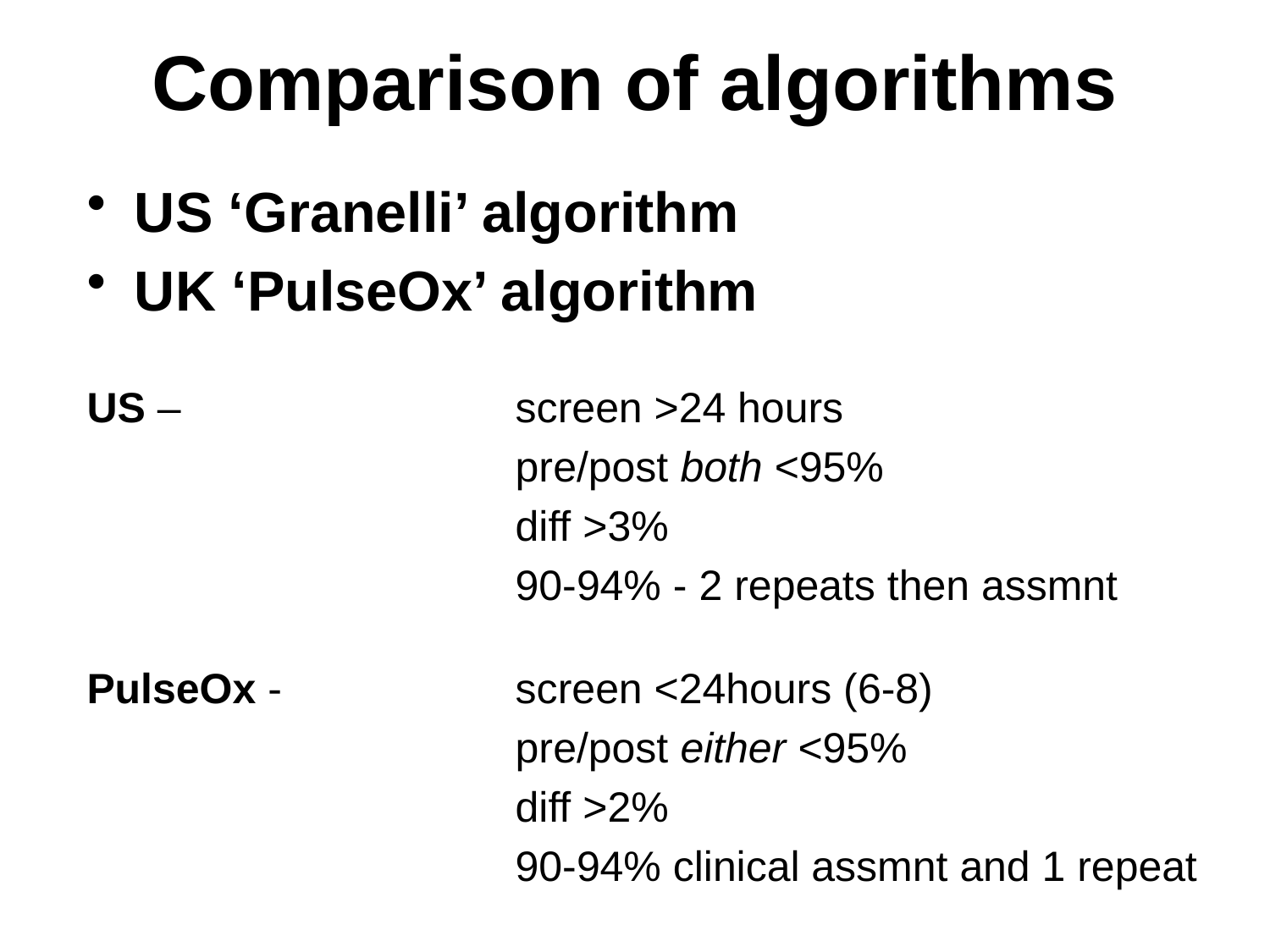

# Comparison of algorithms
US ‘Granelli’ algorithm
UK ‘PulseOx’ algorithm

US – 			screen >24 hours
				pre/post both <95%
				diff >3%
				90-94% - 2 repeats then assmnt

PulseOx - 		screen <24hours (6-8)
				pre/post either <95%
				diff >2%
				90-94% clinical assmnt and 1 repeat